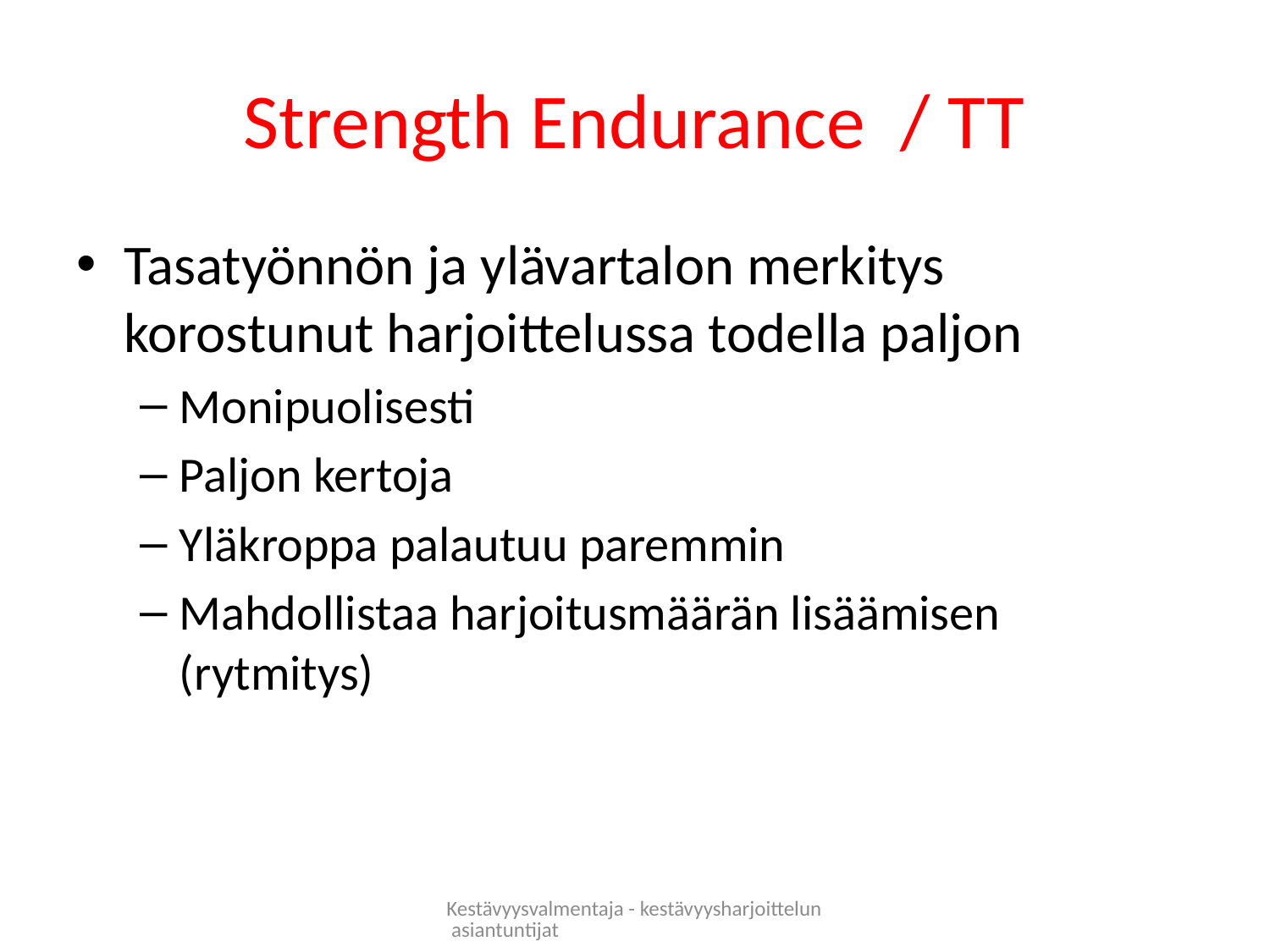

# Strength Endurance  / TT
Tasatyönnön ja ylävartalon merkitys korostunut harjoittelussa todella paljon
Monipuolisesti
Paljon kertoja
Yläkroppa palautuu paremmin
Mahdollistaa harjoitusmäärän lisäämisen (rytmitys)
Kestävyysvalmentaja - kestävyysharjoittelun asiantuntijat